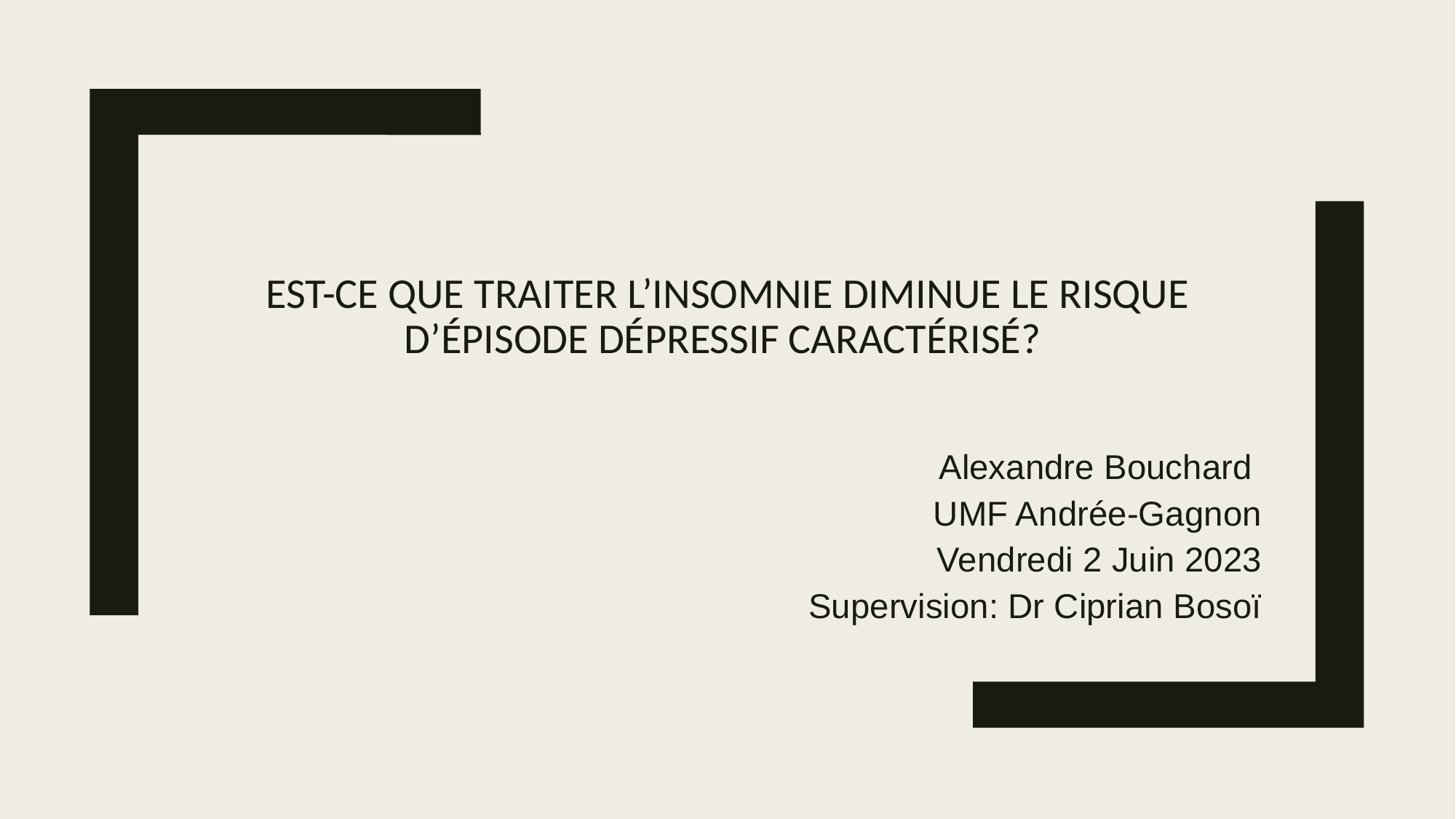

# Est-ce que traiter l’insomnie diminue le risque d’épisode dépressif caractérisé?
Alexandre Bouchard
UMF Andrée-Gagnon
Vendredi 2 Juin 2023
Supervision: Dr Ciprian Bosoï